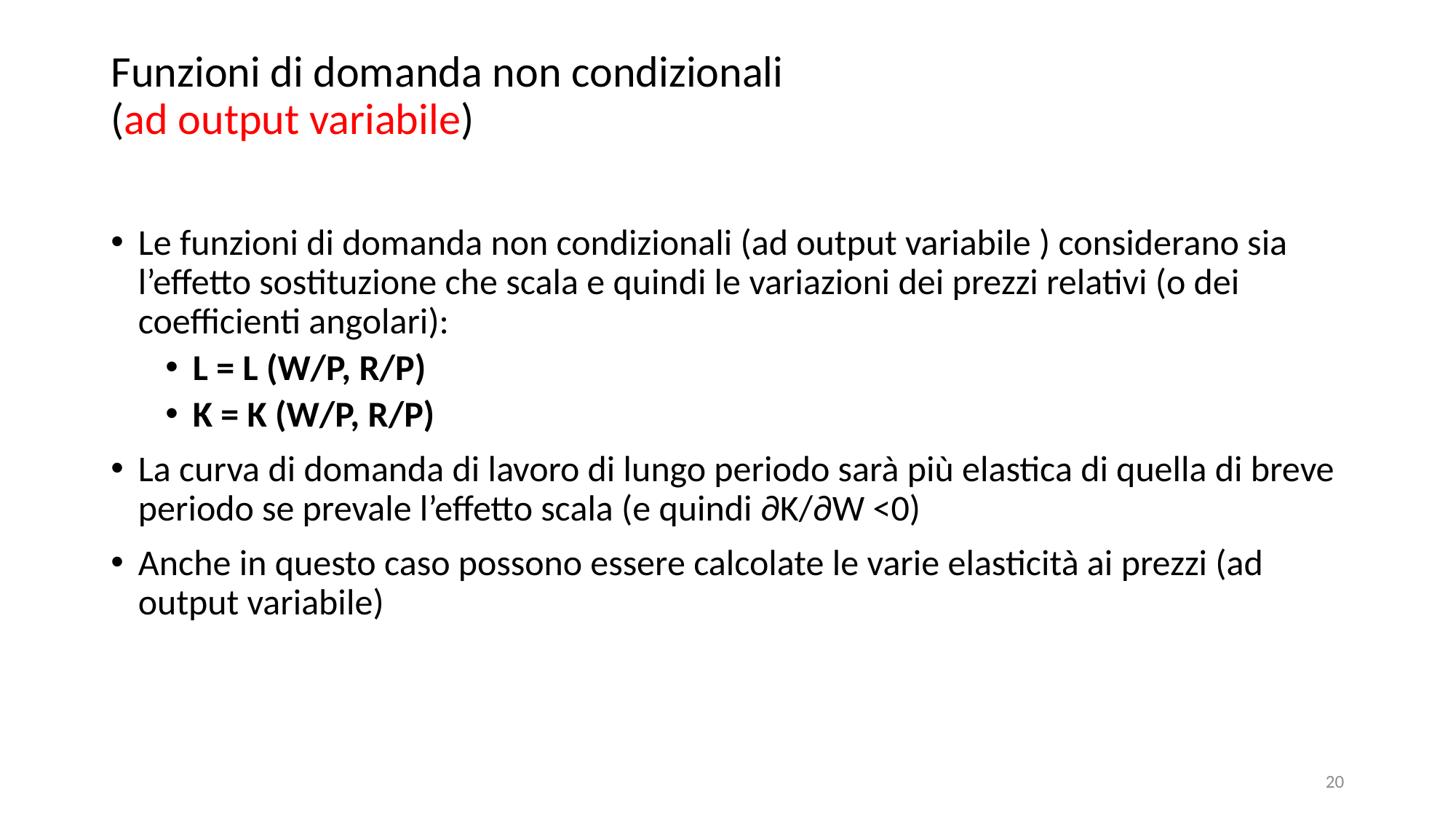

# Funzioni di domanda non condizionali (ad output variabile)
Le funzioni di domanda non condizionali (ad output variabile ) considerano sia l’effetto sostituzione che scala e quindi le variazioni dei prezzi relativi (o dei coefficienti angolari):
L = L (W/P, R/P)
K = K (W/P, R/P)
La curva di domanda di lavoro di lungo periodo sarà più elastica di quella di breve periodo se prevale l’effetto scala (e quindi ∂K/∂W <0)
Anche in questo caso possono essere calcolate le varie elasticità ai prezzi (ad output variabile)
20